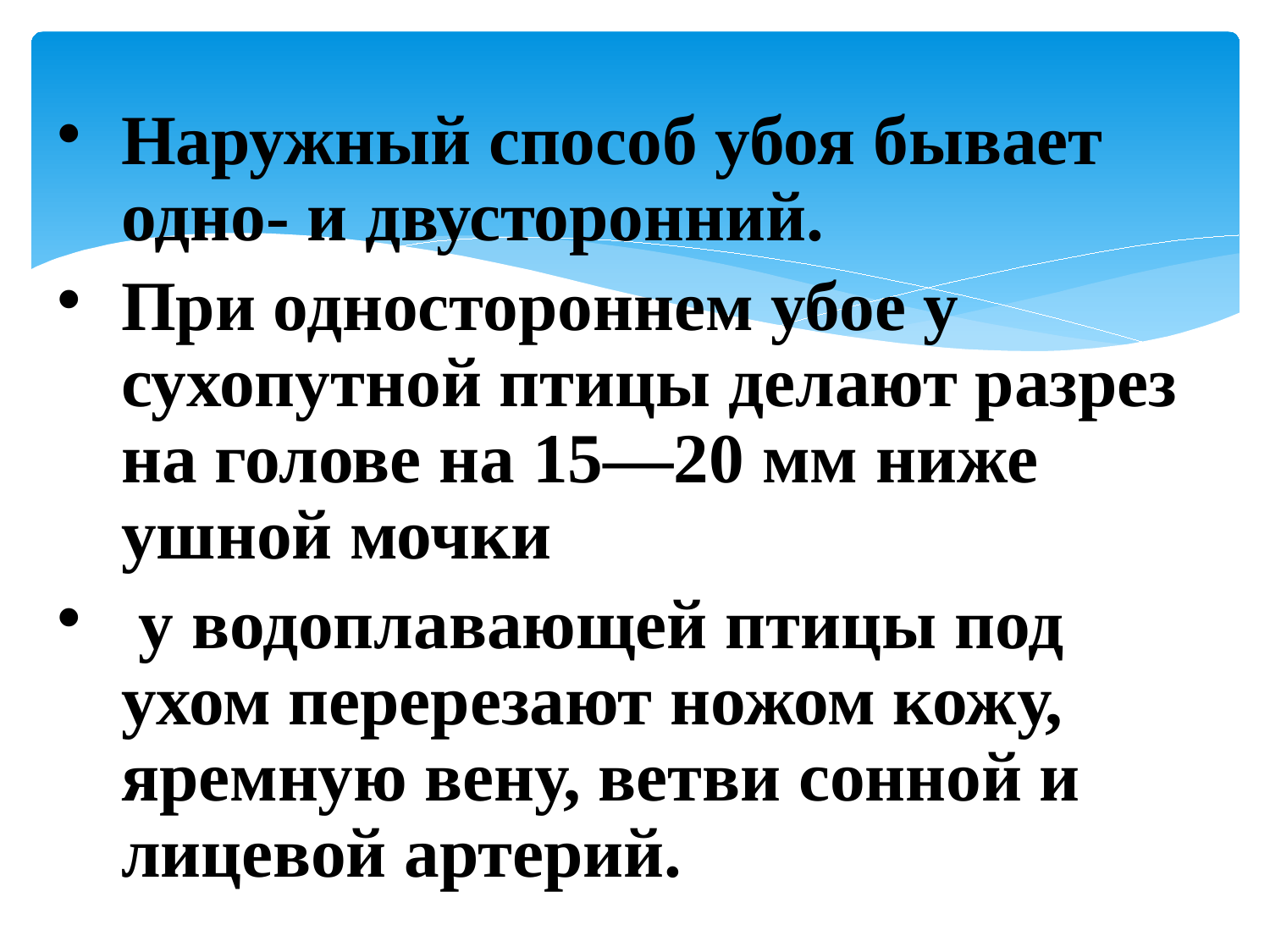

Наружный способ убоя бывает одно- и двусторонний.
При одностороннем убое у сухопутной птицы делают разрез на голове на 15—20 мм ниже ушной мочки
 у водоплавающей птицы под ухом перерезают ножом кожу, яремную вену, ветви сонной и лицевой артерий.